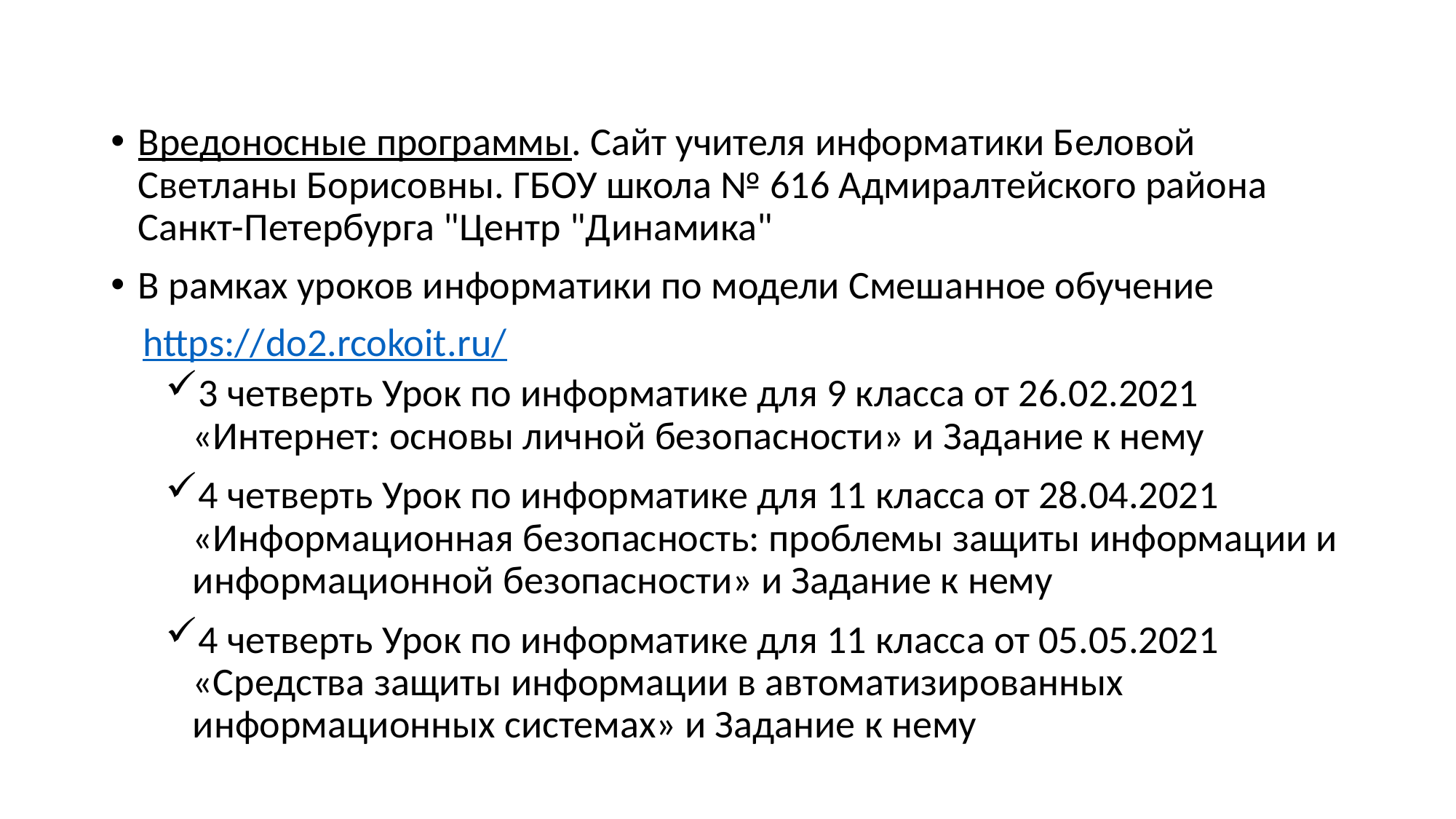

Вредоносные программы. Сайт учителя информатики Беловой Светланы Борисовны. ГБОУ школа № 616 Адмиралтейского района Санкт-Петербурга "Центр "Динамика"
В рамках уроков информатики по модели Смешанное обучение
https://do2.rcokoit.ru/
3 четверть Урок по информатике для 9 класса от 26.02.2021 «Интернет: основы личной безопасности» и Задание к нему
4 четверть Урок по информатике для 11 класса от 28.04.2021 «Информационная безопасность: проблемы защиты информации и информационной безопасности» и Задание к нему
4 четверть Урок по информатике для 11 класса от 05.05.2021 «Средства защиты информации в автоматизированных информационных системах» и Задание к нему